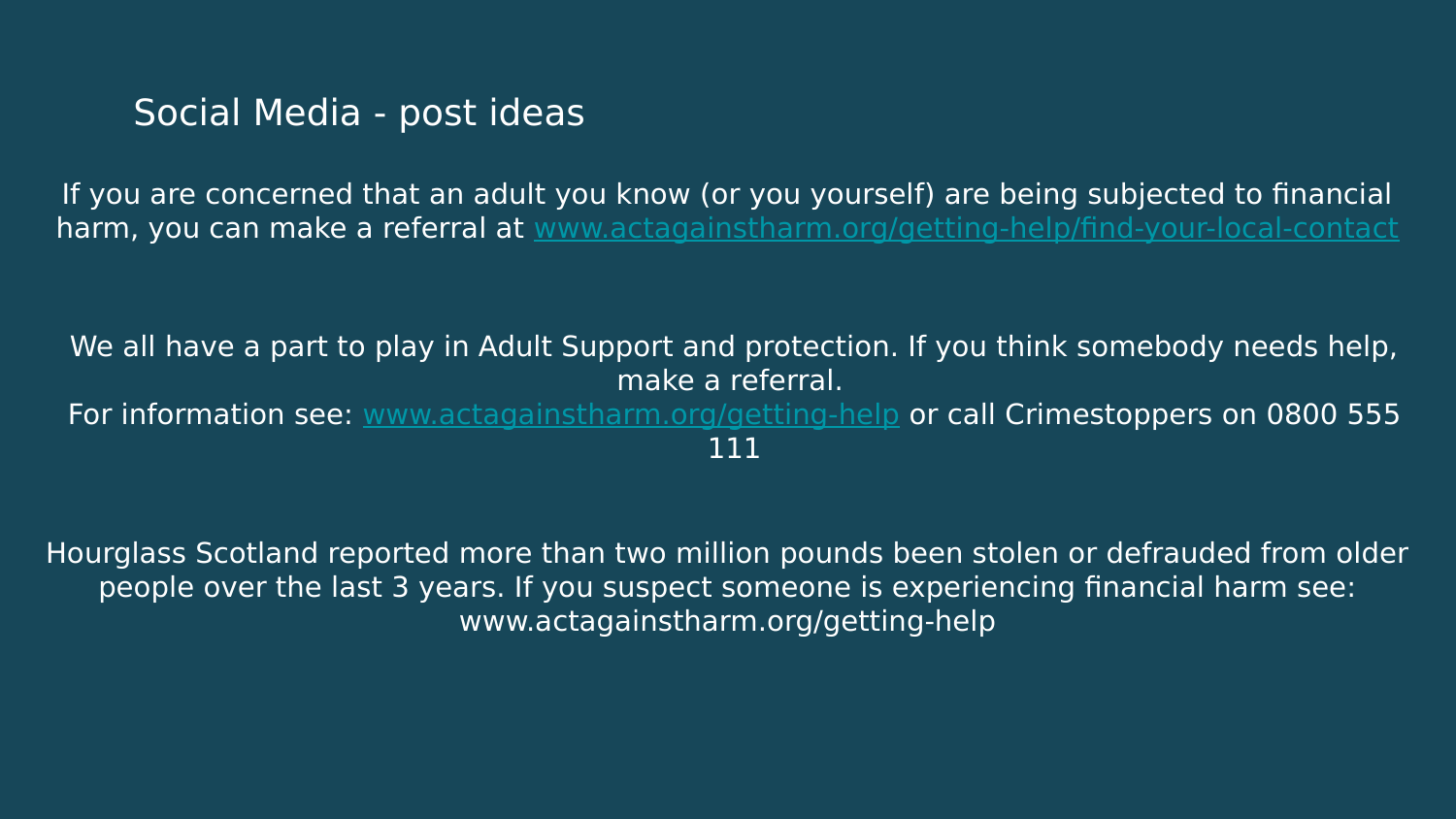

Social Media - post ideas

If you are concerned that an adult you know (or you yourself) are being subjected to financial harm, you can make a referral at www.actagainstharm.org/getting-help/find-your-local-contact

We all have a part to play in Adult Support and protection. If you think somebody needs help, make a referral.
For information see: www.actagainstharm.org/getting-help or call Crimestoppers on 0800 555 111

Hourglass Scotland reported more than two million pounds been stolen or defrauded from older people over the last 3 years. If you suspect someone is experiencing financial harm see: www.actagainstharm.org/getting-help